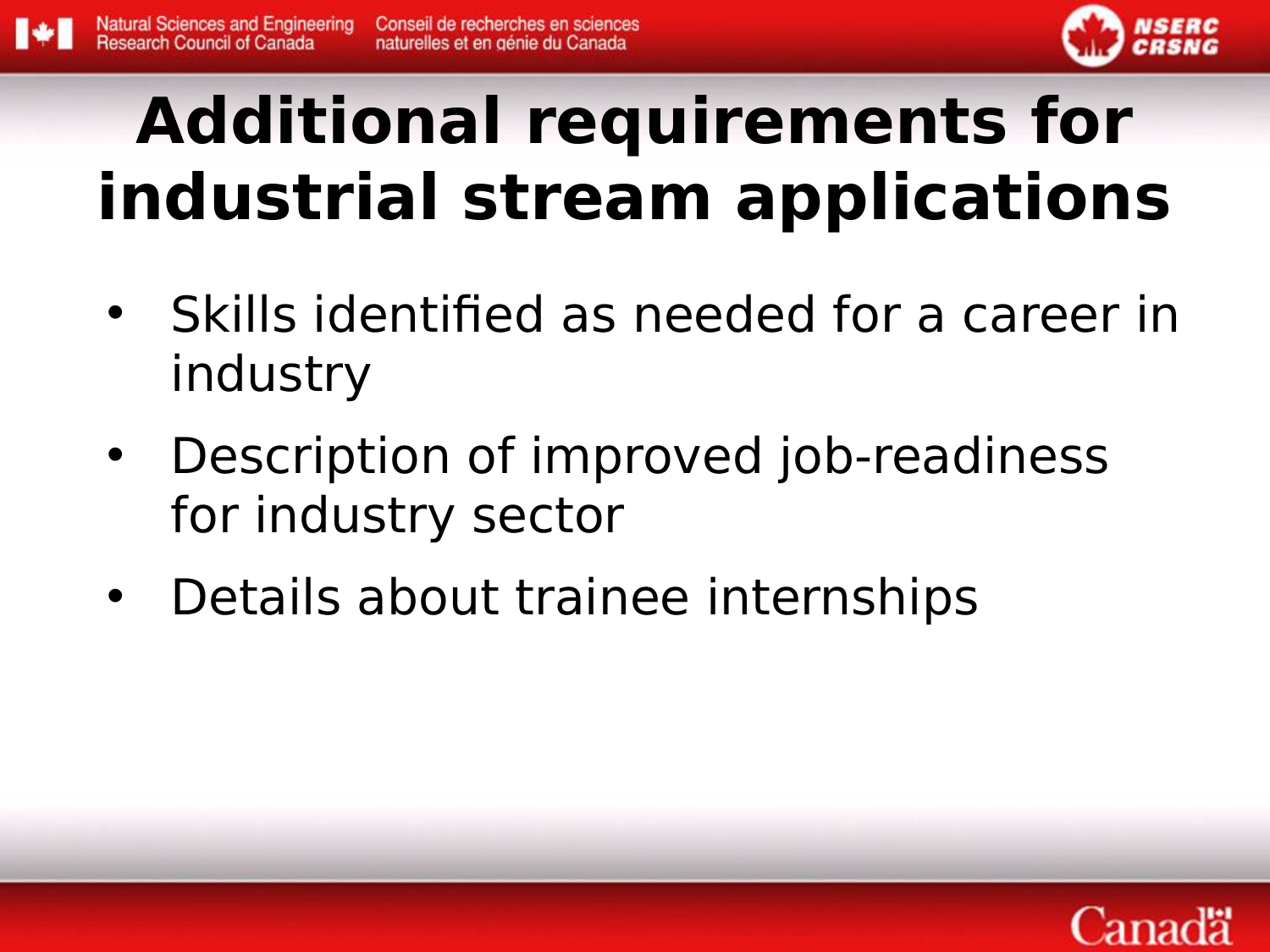

# Additional requirements for industrial stream applications
Skills identified as needed for a career in industry

Description of improved job-readiness for industry sector

Details about trainee internships